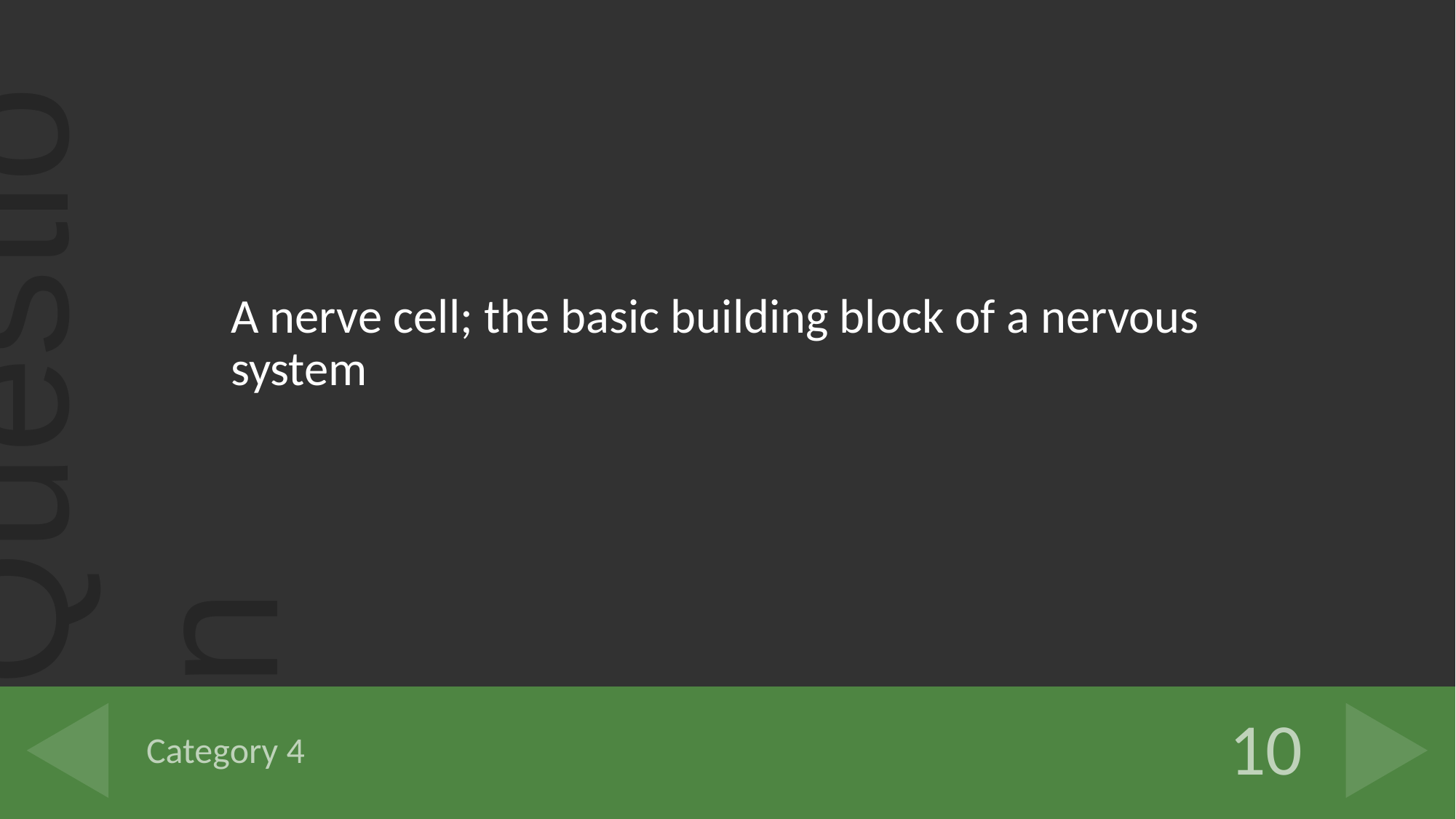

A nerve cell; the basic building block of a nervous system
# Category 4
10